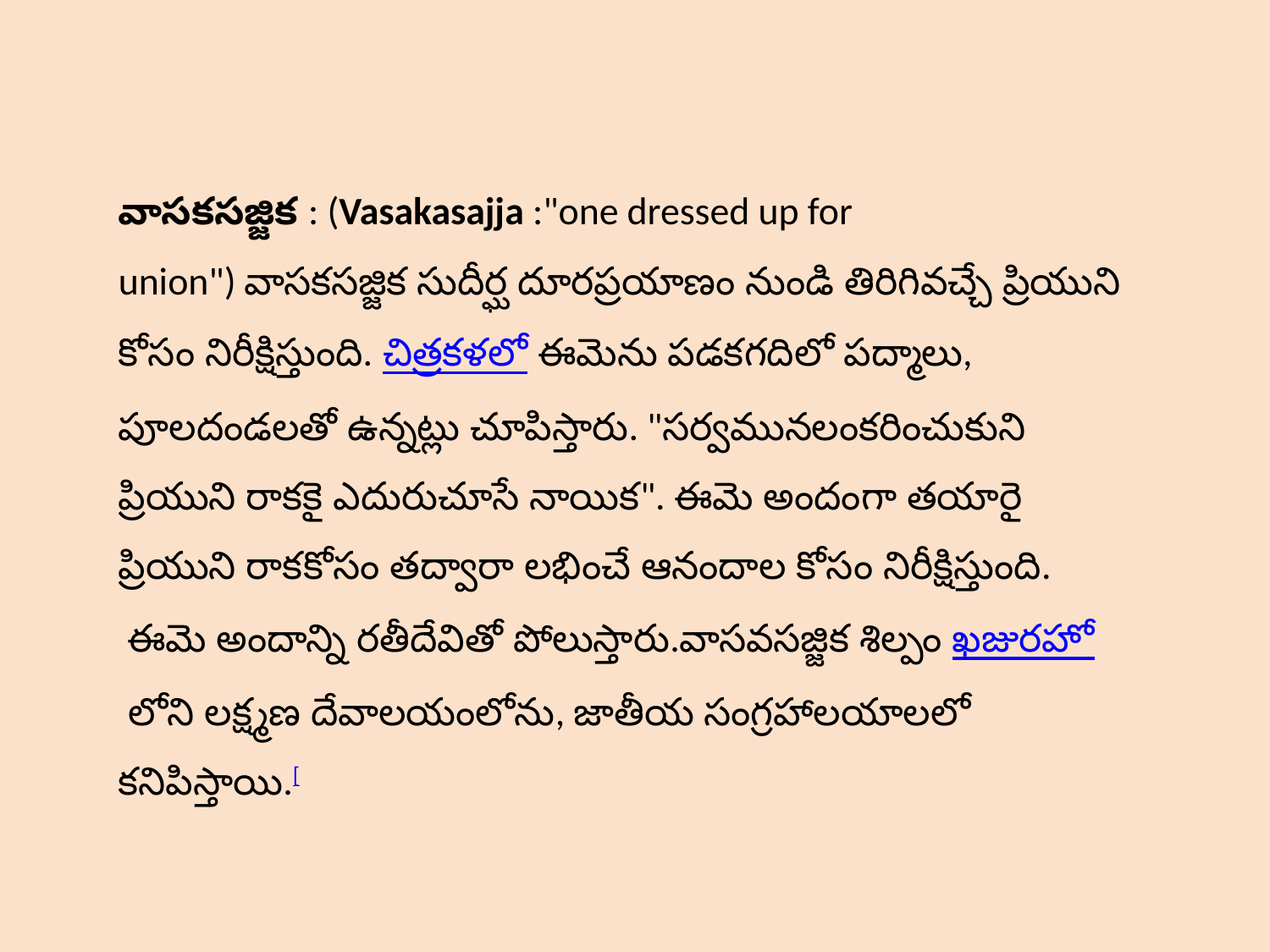

వాసకసజ్జిక : (Vasakasajja :"one dressed up for union") వాసకసజ్జిక సుదీర్ఘ దూరప్రయాణం నుండి తిరిగివచ్చే ప్రియుని కోసం నిరీక్షిస్తుంది. చిత్రకళలో ఈమెను పడకగదిలో పద్మాలు, పూలదండలతో ఉన్నట్లు చూపిస్తారు. "సర్వమునలంకరించుకుని ప్రియుని రాకకై ఎదురుచూసే నాయిక". ఈమె అందంగా తయారై ప్రియుని రాకకోసం తద్వారా లభించే ఆనందాల కోసం నిరీక్షిస్తుంది.  ఈమె అందాన్ని రతీదేవితో పోలుస్తారు.వాసవసజ్జిక శిల్పం ఖజురహో లోని లక్ష్మణ దేవాలయంలోను, జాతీయ సంగ్రహాలయాలలో కనిపిస్తాయి.[